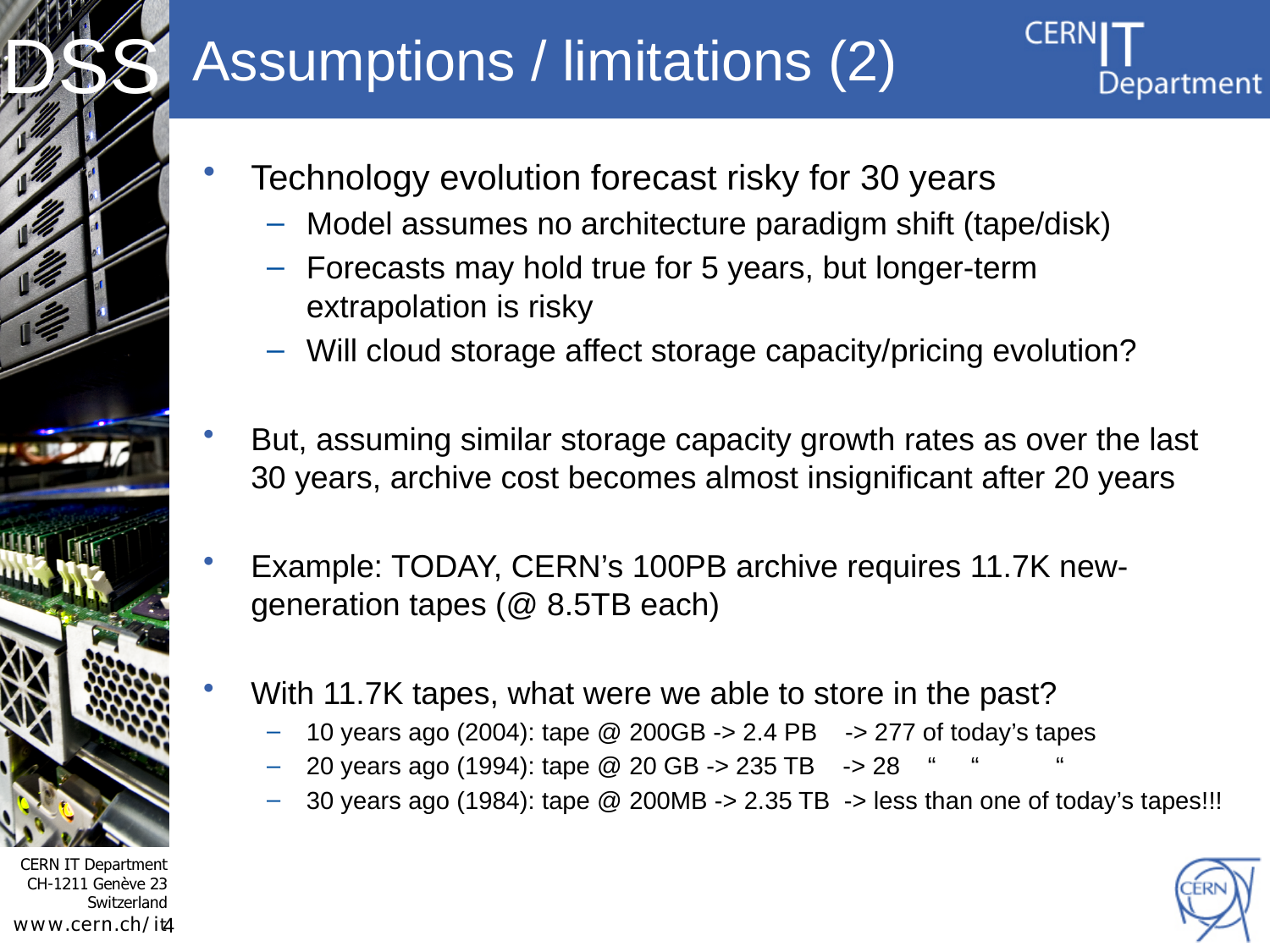

# Assumptions / limitations (2)
Technology evolution forecast risky for 30 years
Model assumes no architecture paradigm shift (tape/disk)
Forecasts may hold true for 5 years, but longer-term extrapolation is risky
Will cloud storage affect storage capacity/pricing evolution?

But, assuming similar storage capacity growth rates as over the last 30 years, archive cost becomes almost insignificant after 20 years

Example: TODAY, CERN’s 100PB archive requires 11.7K new-generation tapes (@ 8.5TB each)

With 11.7K tapes, what were we able to store in the past?
10 years ago (2004): tape @ 200GB -> 2.4 PB    -> 277 of today’s tapes
20 years ago (1994): tape @ 20 GB -> 235 TB    -> 28    “     “           “
30 years ago (1984): tape @ 200MB -> 2.35 TB  -> less than one of today’s tapes!!!